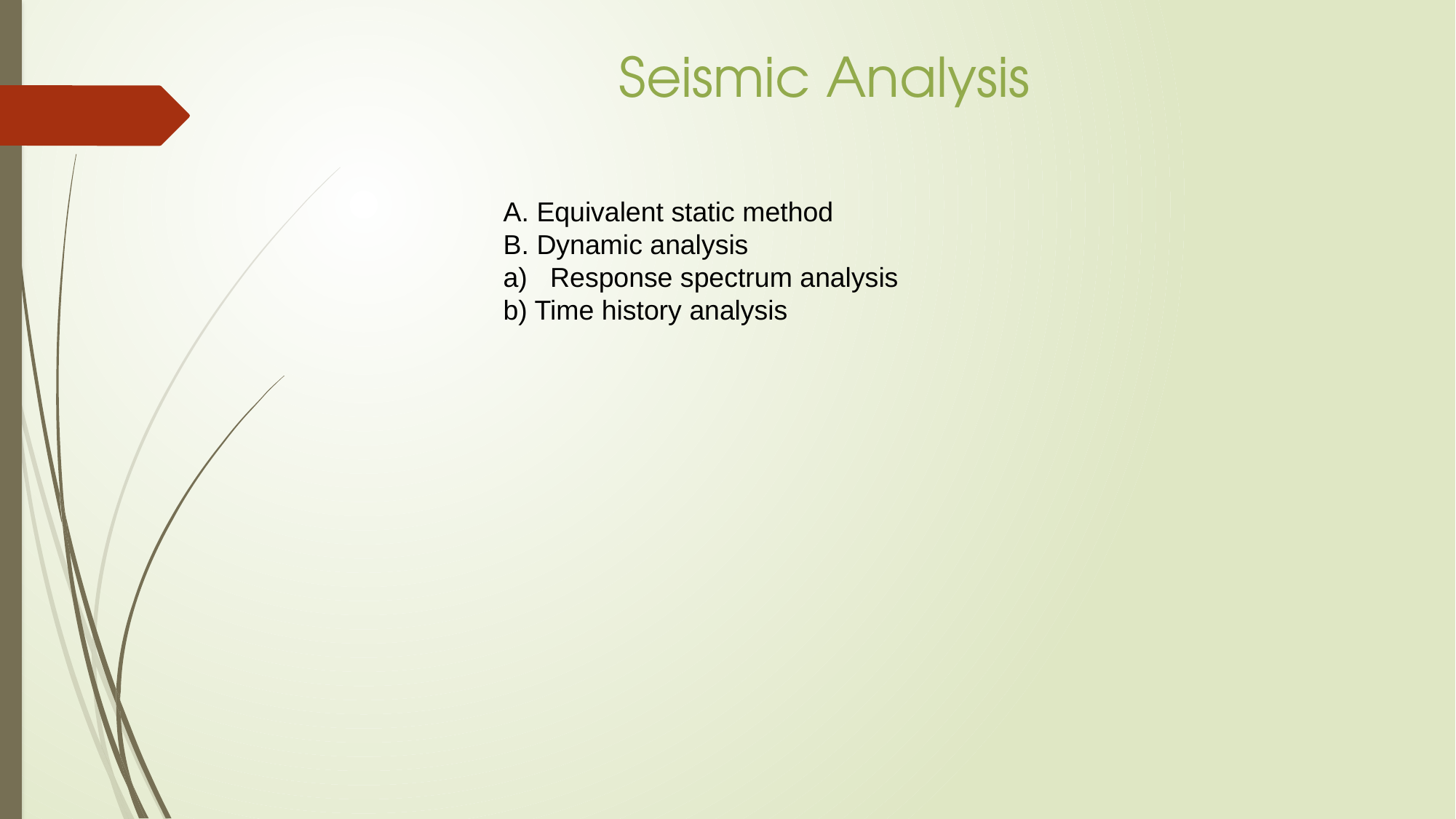

# Seismic Analysis

A. Equivalent static method
B. Dynamic analysis
a)   Response spectrum analysis
b) Time history analysis